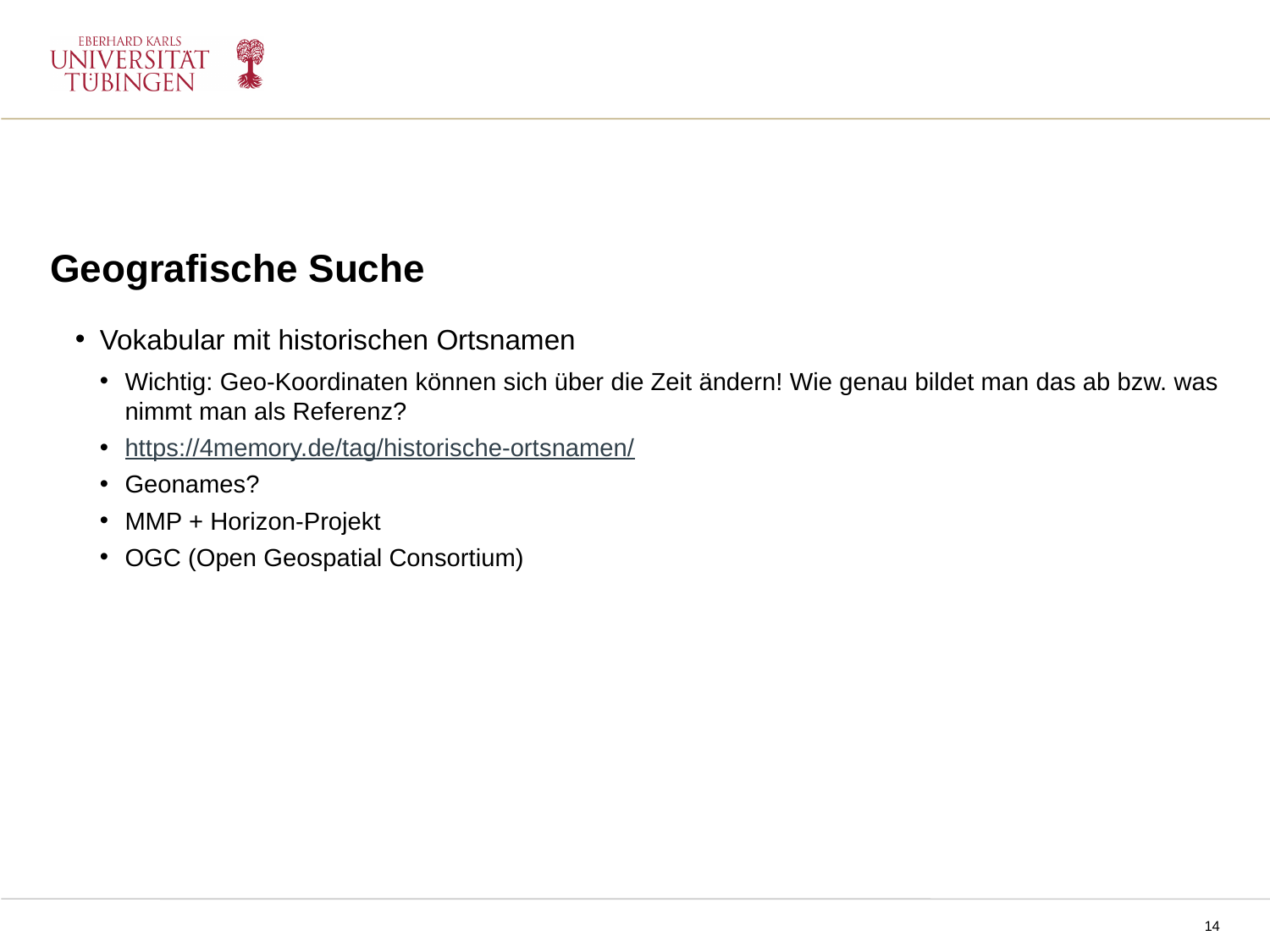

Geografische Suche
Vokabular mit historischen Ortsnamen
Wichtig: Geo-Koordinaten können sich über die Zeit ändern! Wie genau bildet man das ab bzw. was nimmt man als Referenz?
https://4memory.de/tag/historische-ortsnamen/
Geonames?
MMP + Horizon-Projekt
OGC (Open Geospatial Consortium)

NPPM